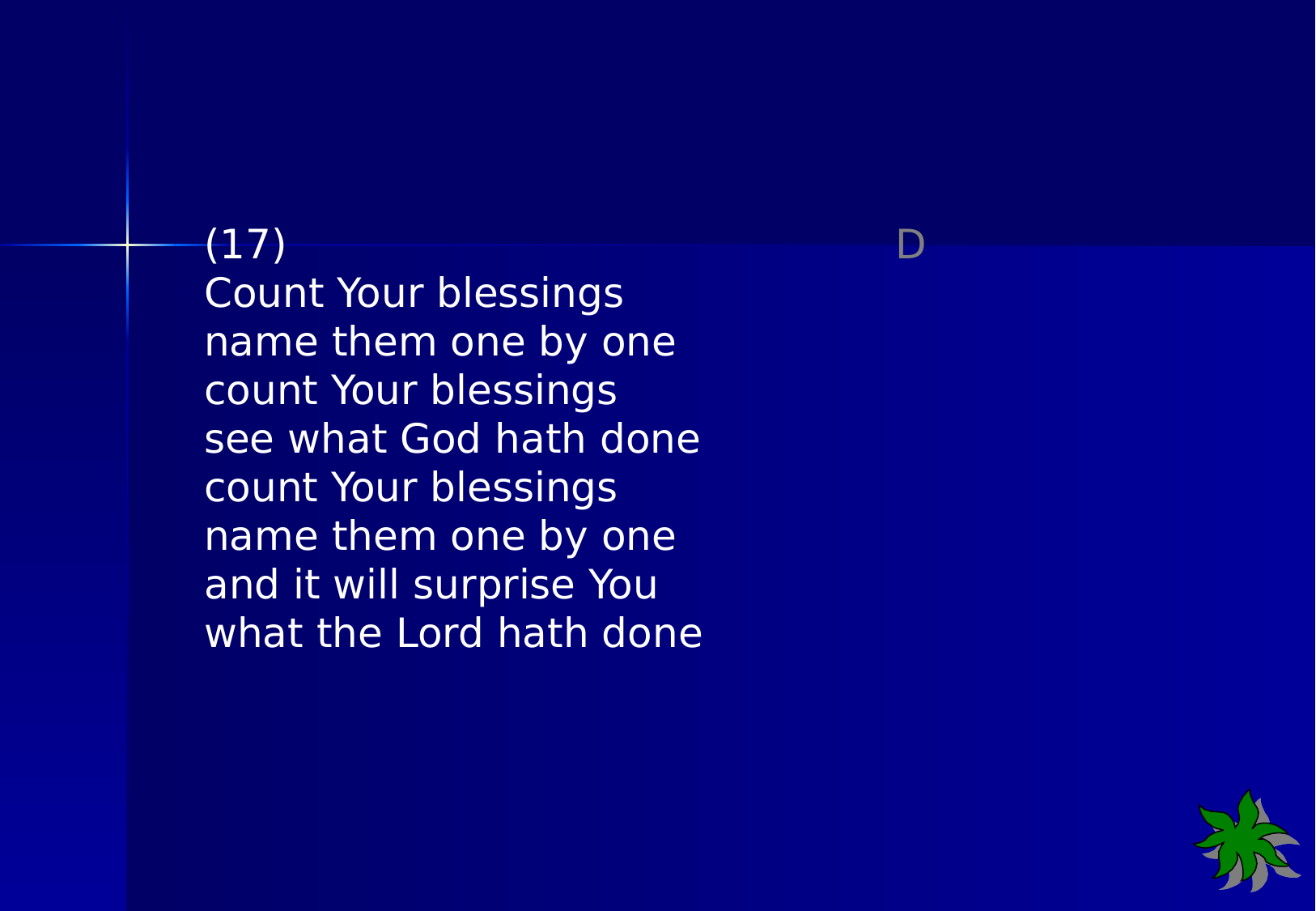

(17)                                               D
Count Your blessings
name them one by one
count Your blessings
see what God hath done
count Your blessings
name them one by one
and it will surprise You
what the Lord hath done